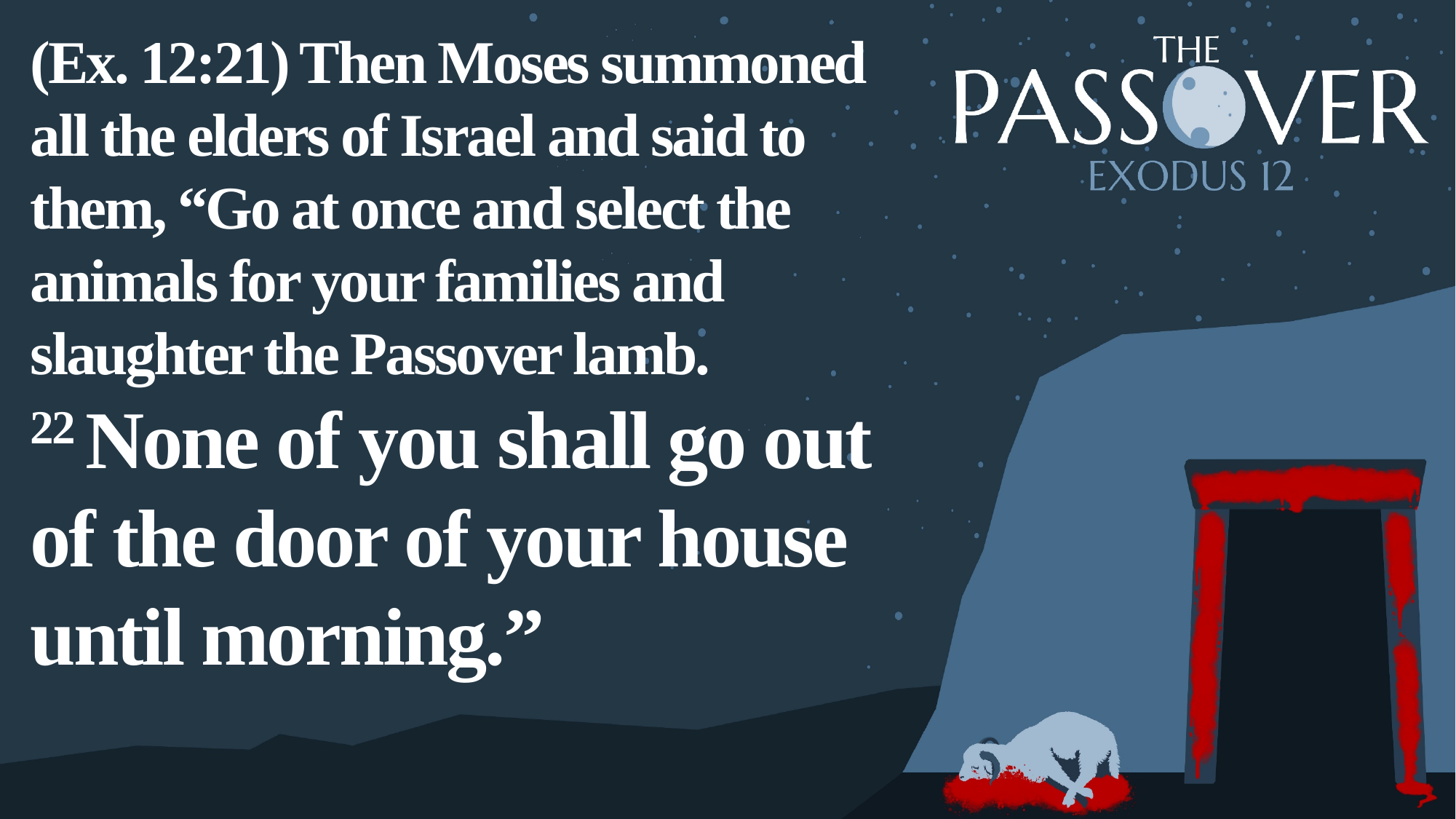

(Ex. 12:21) Then Moses summoned all the elders of Israel and said to them, “Go at once and select the animals for your families and slaughter the Passover lamb.
22 None of you shall go out of the door of your house until morning.”